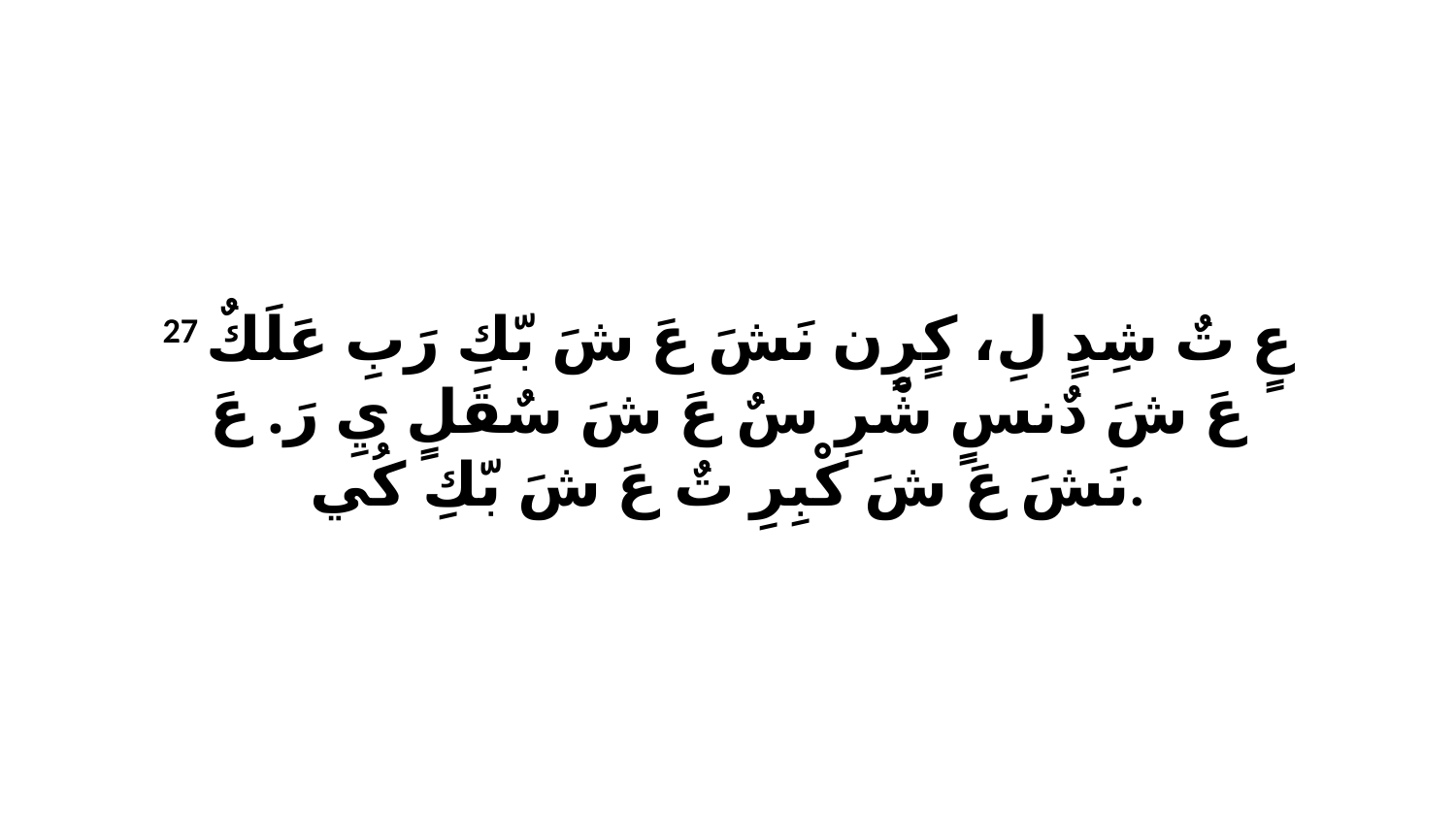

27 عٍ تٌ شِدٍ لِ، كٍرٍن نَشَ عَ شَ بّكِ رَبِ عَلَكٌ عَ شَ دٌنسٍ شْرِ سٌ عَ شَ سٌقَلٍ يِ رَ. عَ نَشَ عَ شَ كْبِرِ تٌ عَ شَ بّكِ كُي.